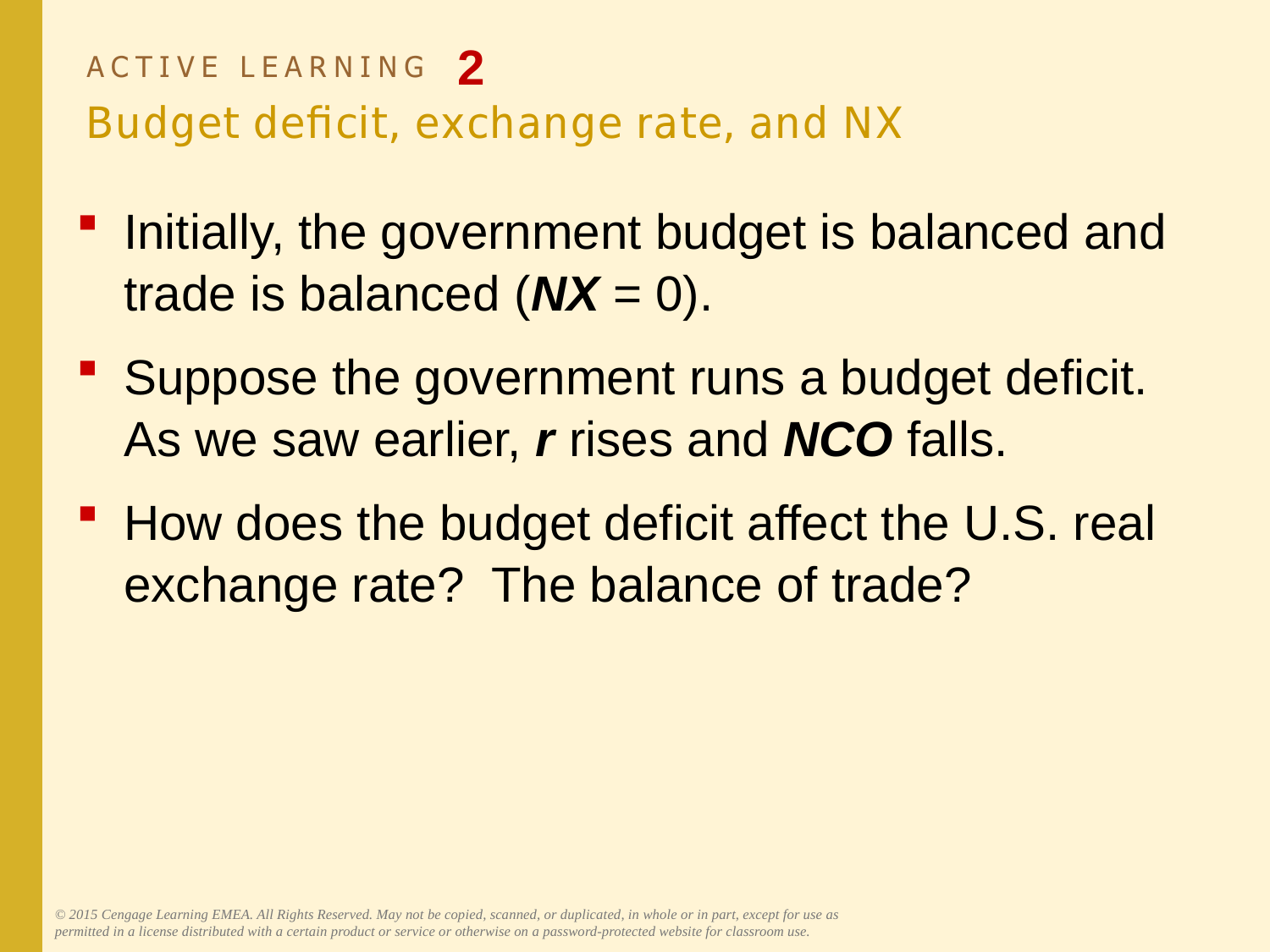

# ACTIVE LEARNING   2 Budget deficit, exchange rate, and NX
Initially, the government budget is balanced and trade is balanced (NX = 0).
Suppose the government runs a budget deficit.  As we saw earlier, r rises and NCO falls.
How does the budget deficit affect the U.S. real exchange rate?  The balance of trade?
© 2015 Cengage Learning EMEA. All Rights Reserved. May not be copied, scanned, or duplicated, in whole or in part, except for use as permitted in a license distributed with a certain product or service or otherwise on a password-protected website for classroom use.